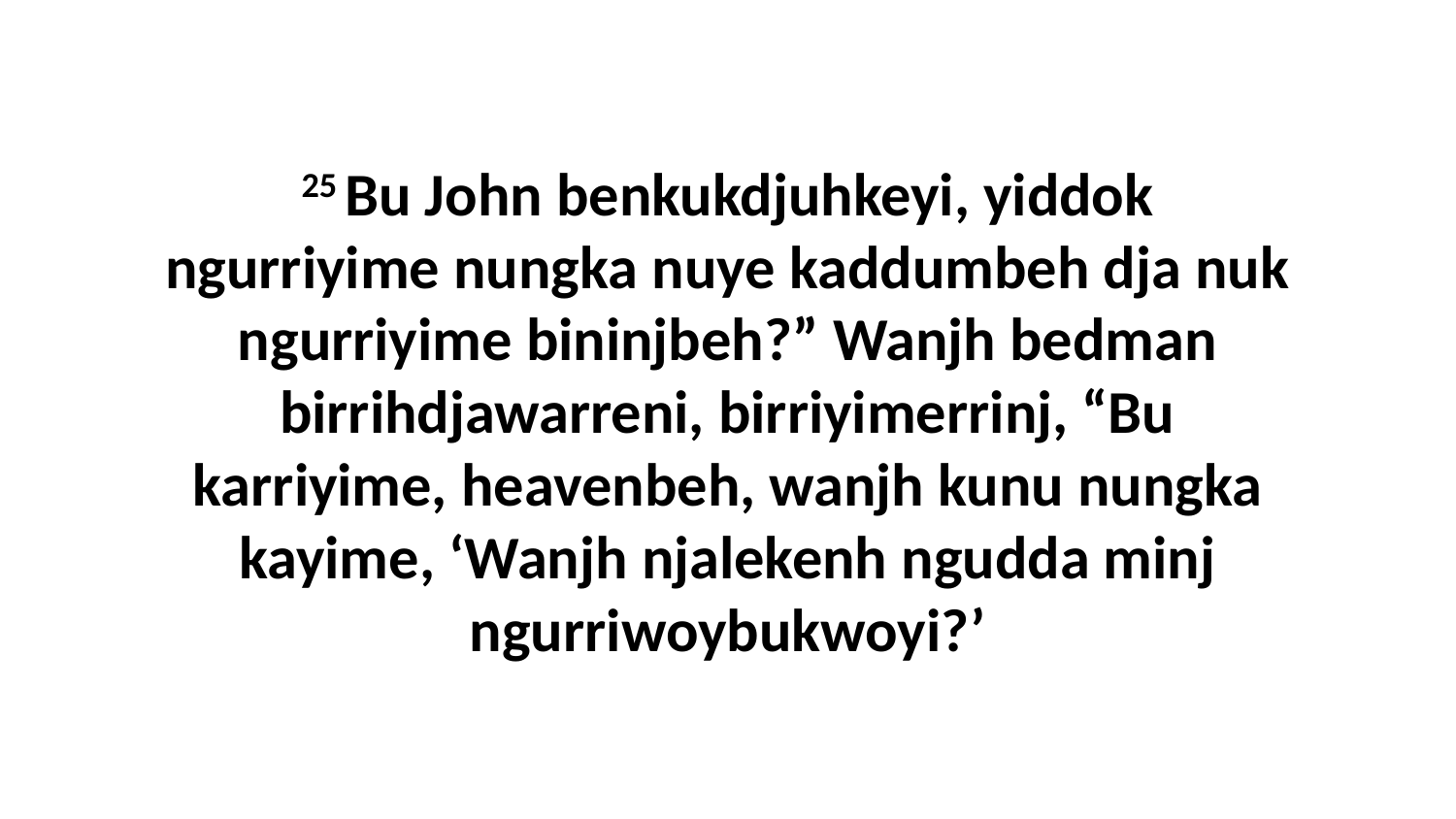

25 Bu John benkukdjuhkeyi, yiddok ngurriyime nungka nuye kaddumbeh dja nuk ngurriyime bininjbeh?” Wanjh bedman birrihdjawarreni, birriyimerrinj, “Bu karriyime, heavenbeh, wanjh kunu nungka kayime, ‘Wanjh njalekenh ngudda minj ngurriwoybukwoyi?’